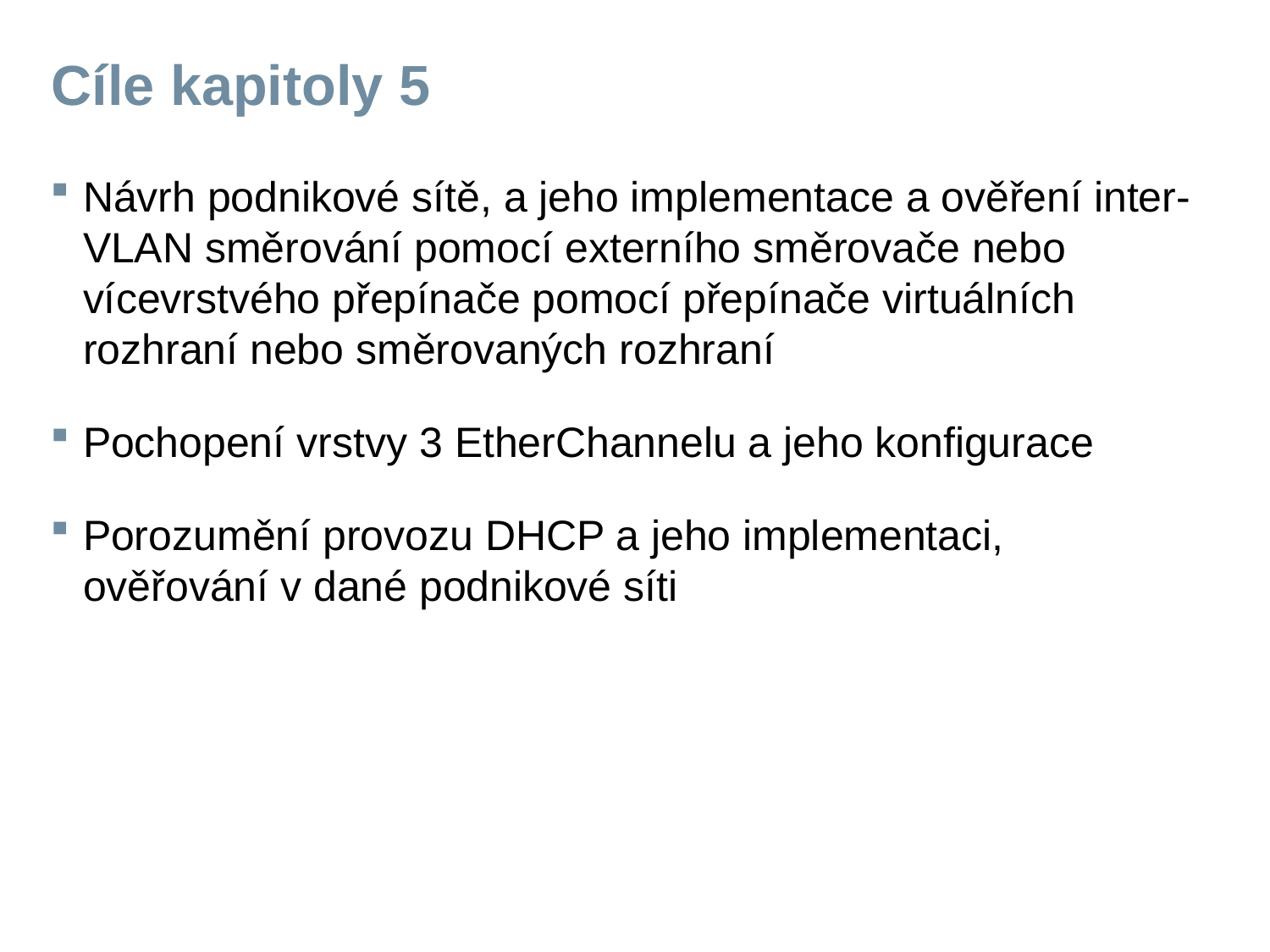

# Cíle kapitoly 5
Návrh podnikové sítě, a jeho implementace a ověření inter-VLAN směrování pomocí externího směrovače nebo vícevrstvého přepínače pomocí přepínače virtuálních rozhraní nebo směrovaných rozhraní
Pochopení vrstvy 3 EtherChannelu a jeho konfigurace
Porozumění provozu DHCP a jeho implementaci,  ověřování v dané podnikové síti